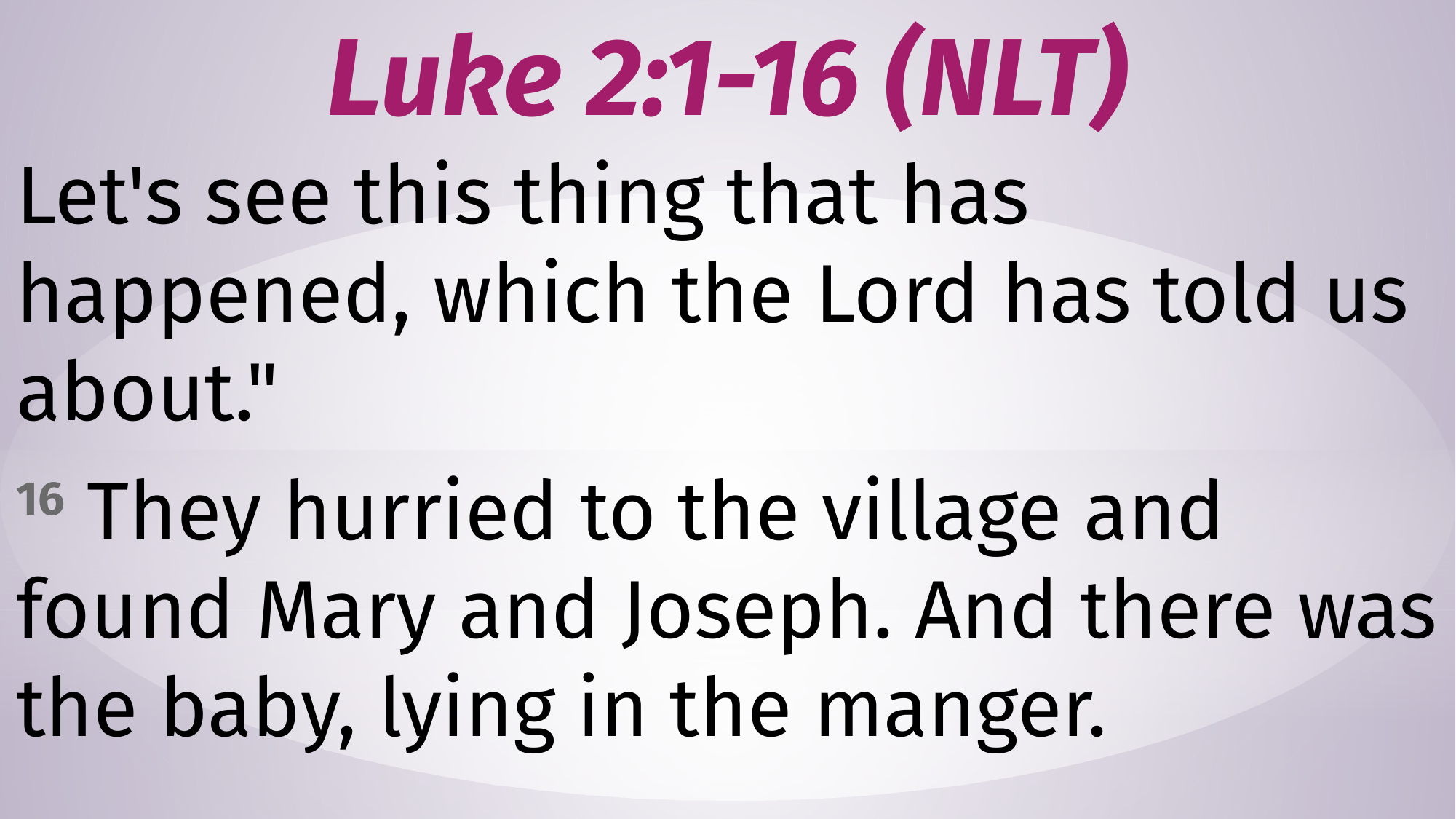

# Luke 2:1-16 (NLT)
Let's see this thing that has happened, which the Lord has told us about."
16 They hurried to the village and found Mary and Joseph. And there was the baby, lying in the manger.